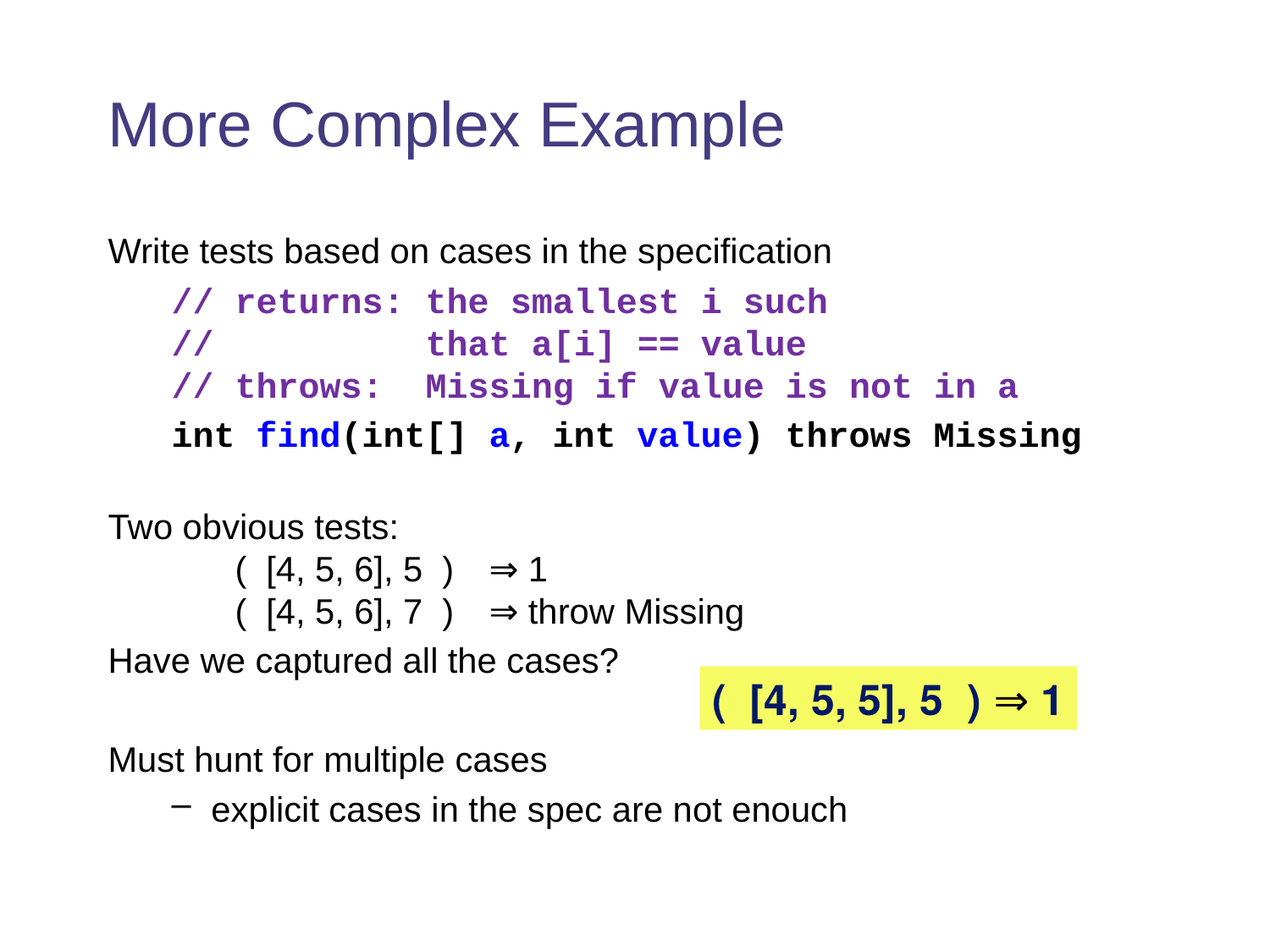

# More Complex Example
Write tests based on cases in the specification
// returns: the smallest i such
//          that a[i] == value
// throws:  Missing if value is not in a
int find(int[] a, int value) throws Missing
Two obvious tests:
	(  [4, 5, 6], 5  )	⇒ 1
	(  [4, 5, 6], 7  )	⇒ throw Missing
Have we captured all the cases?

Must hunt for multiple cases
explicit cases in the spec are not enouch

(  [4, 5, 5], 5  ) ⇒ 1